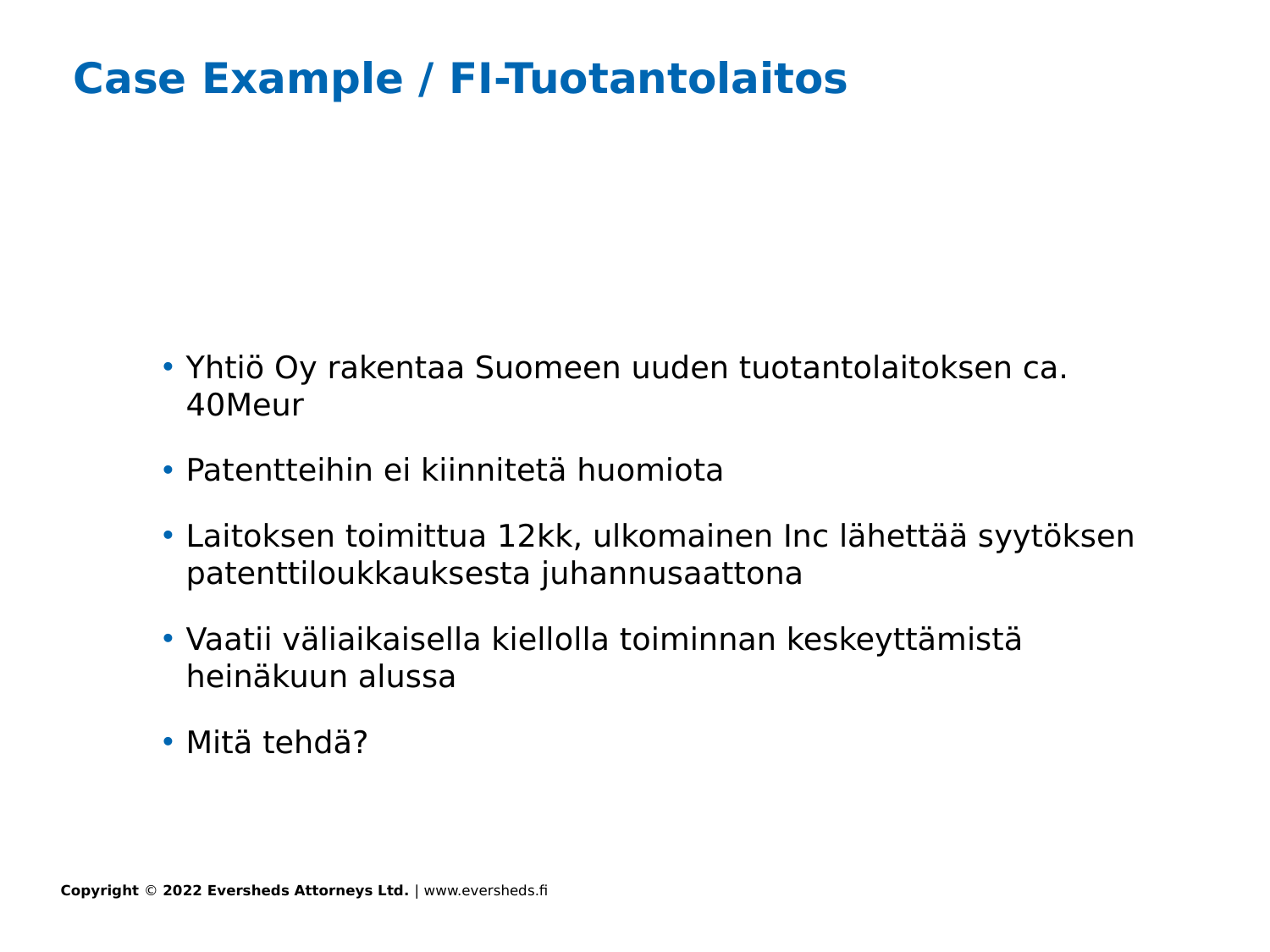

# Case Example / FI-Tuotantolaitos
Yhtiö Oy rakentaa Suomeen uuden tuotantolaitoksen ca. 40Meur
Patentteihin ei kiinnitetä huomiota
Laitoksen toimittua 12kk, ulkomainen Inc lähettää syytöksen patenttiloukkauksesta juhannusaattona
Vaatii väliaikaisella kiellolla toiminnan keskeyttämistä heinäkuun alussa
Mitä tehdä?